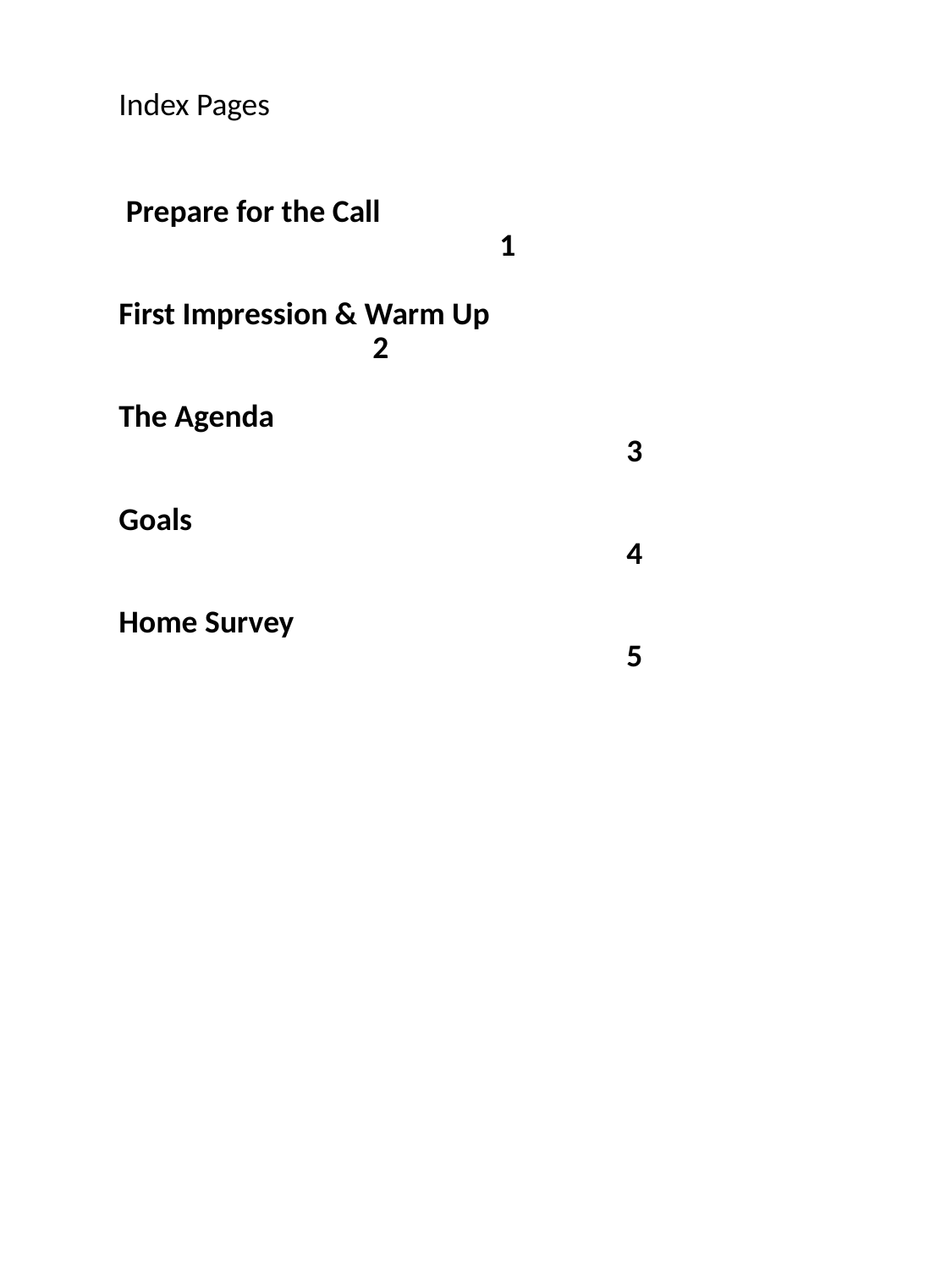

Index Pages

 Prepare for the Call 						1

First Impression & Warm Up					2

The Agenda								3

Goals									4

Home Survey								5